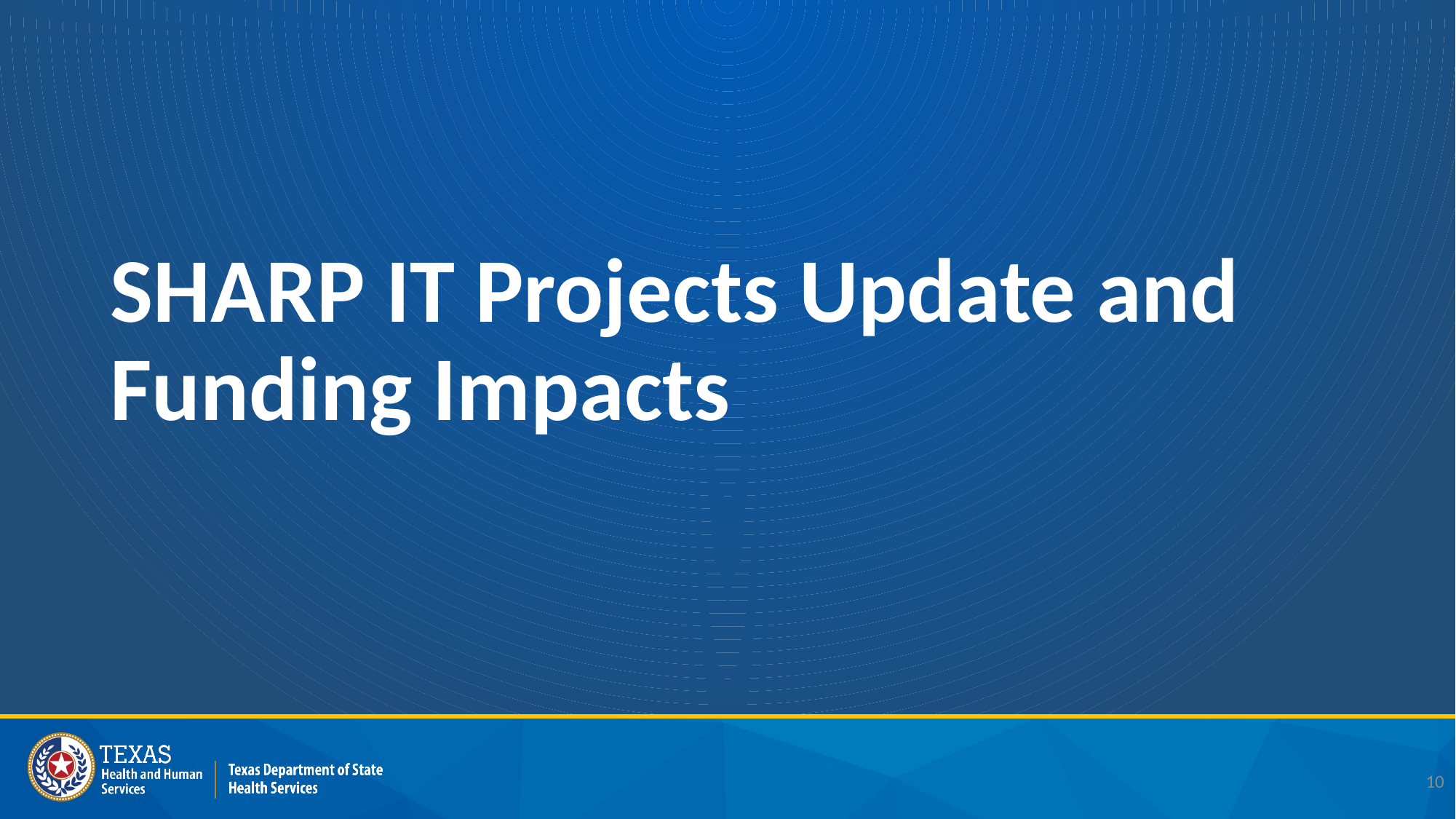

# SHARP IT Projects Update and Funding Impacts
10